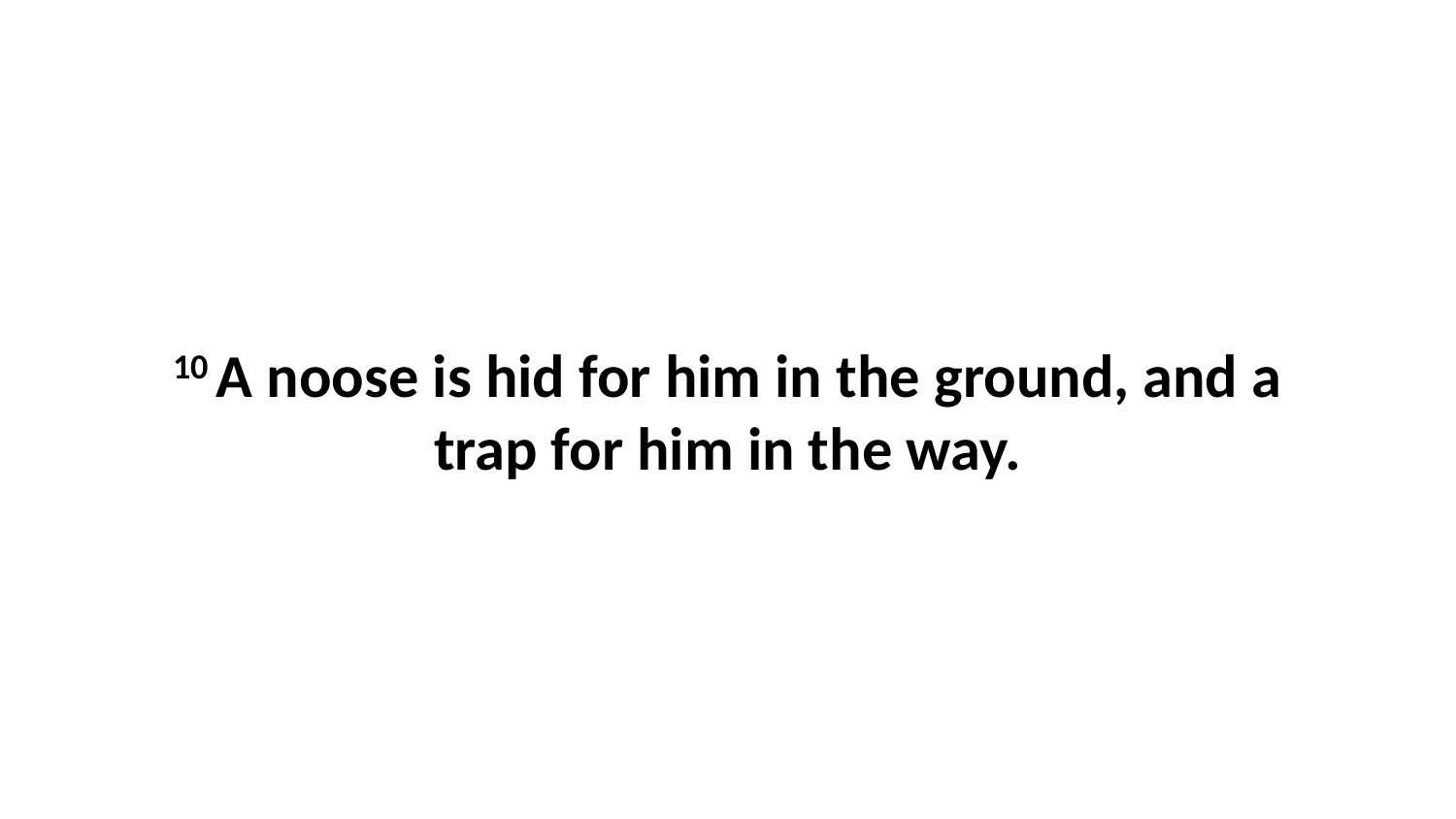

10 A noose is hid for him in the ground, and a trap for him in the way.